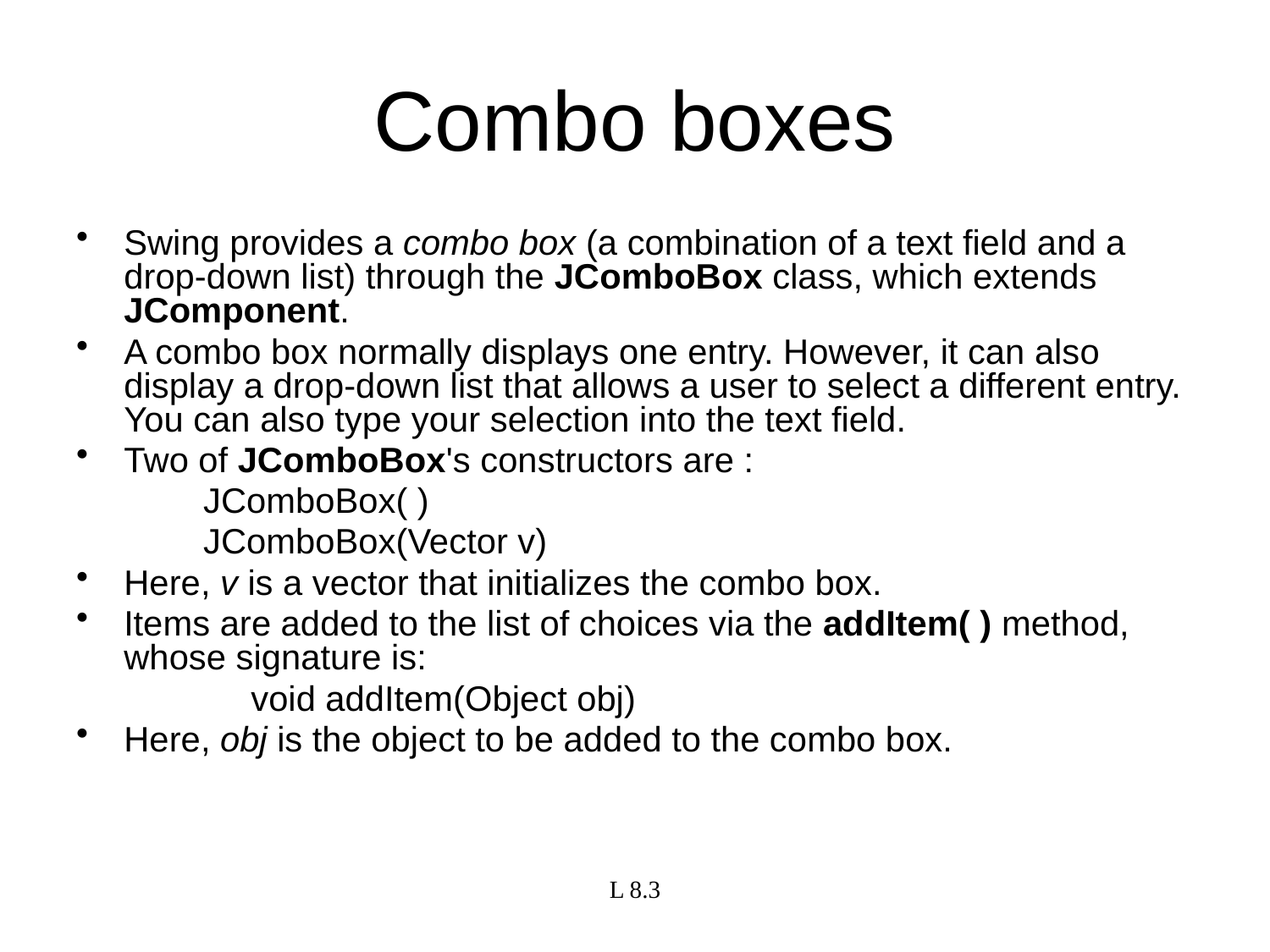

# Combo boxes
Swing provides a combo box (a combination of a text field and a drop-down list) through the JComboBox class, which extends JComponent.
A combo box normally displays one entry. However, it can also display a drop-down list that allows a user to select a different entry. You can also type your selection into the text field.
Two of JComboBox's constructors are :
JComboBox( )
JComboBox(Vector v)
Here, v is a vector that initializes the combo box.
Items are added to the list of choices via the addItem( ) method, whose signature is:
		void addItem(Object obj)
Here, obj is the object to be added to the combo box.
L 8.3